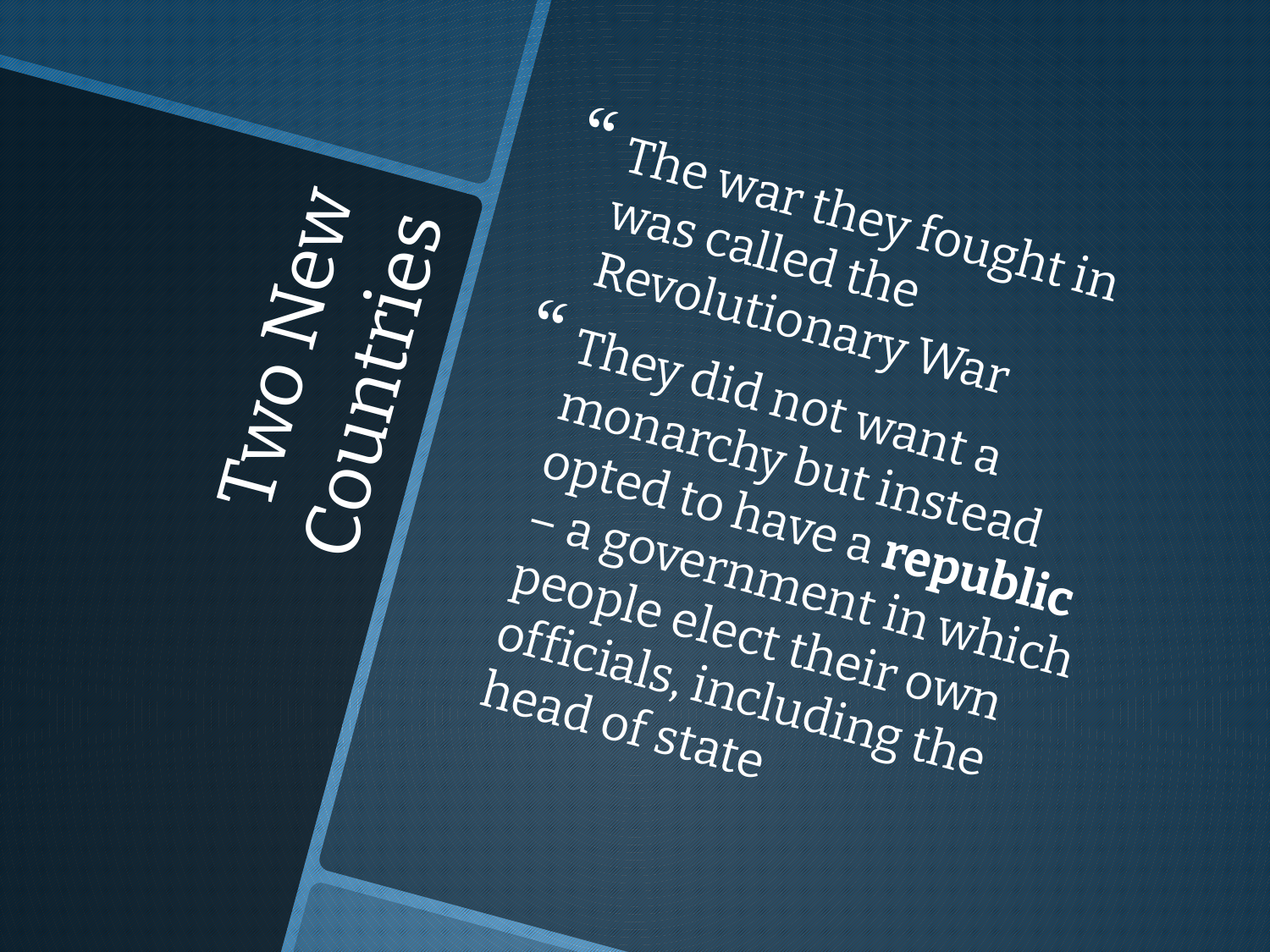

The war they fought in was called the Revolutionary War
They did not want a monarchy but instead opted to have a republic – a government in which people elect their own officials, including the head of state
# Two New Countries